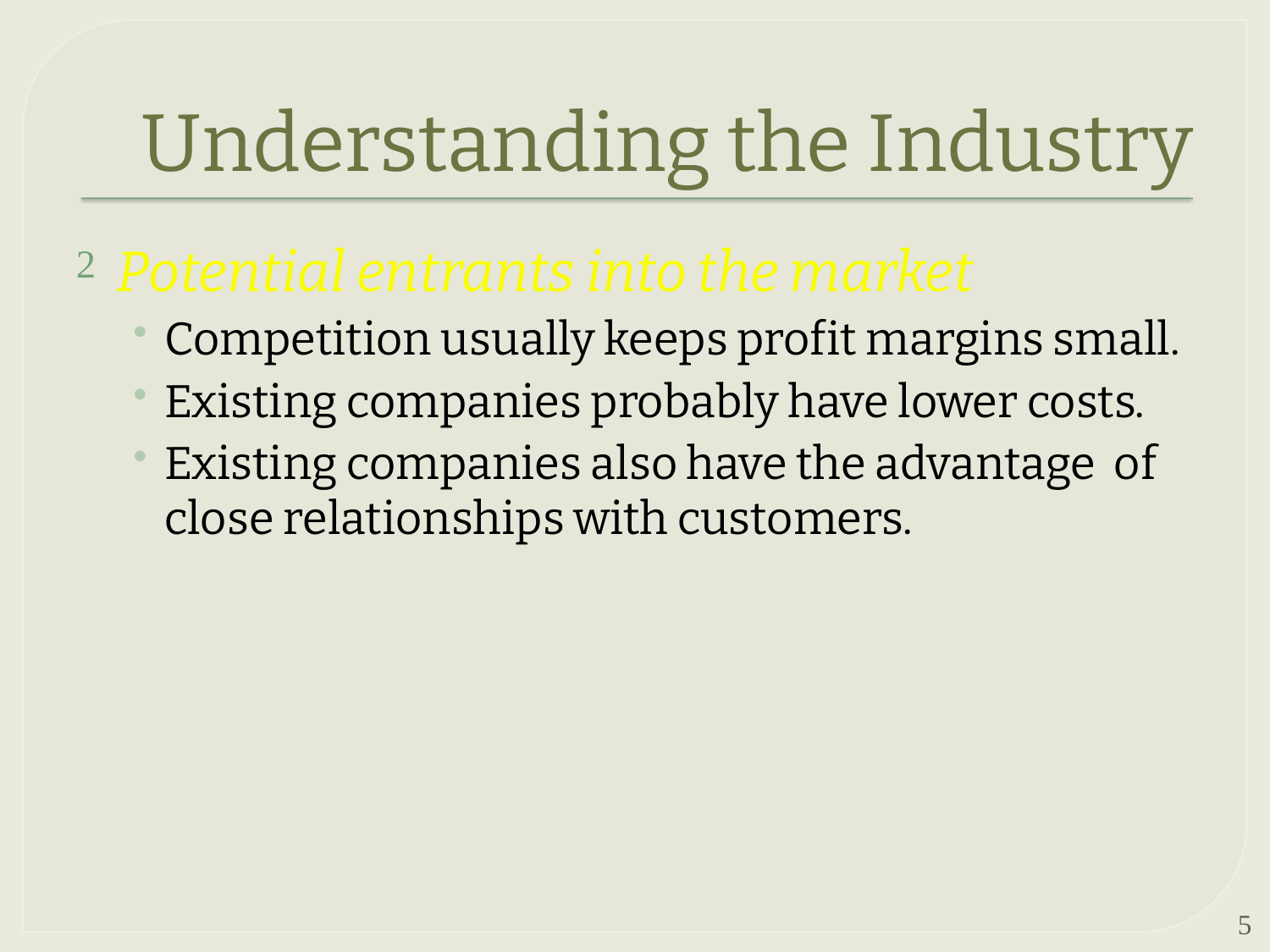

# Understanding the Industry
Potential entrants into the market
Competition usually keeps profit margins small.
Existing companies probably have lower costs.
Existing companies also have the advantage  of close relationships with customers.
5